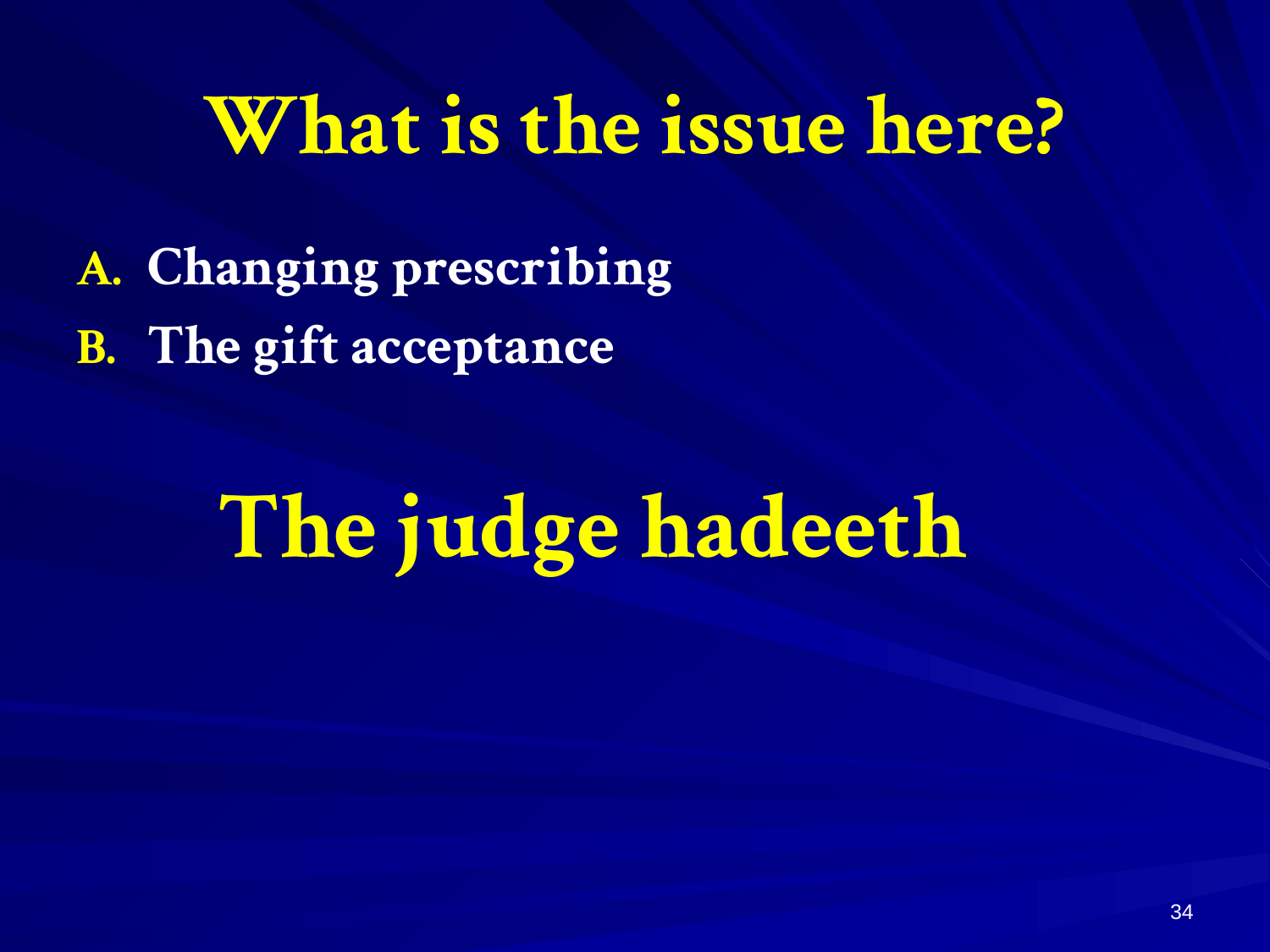

# What is the issue here?
Changing prescribing
The gift acceptance
The judge hadeeth
34